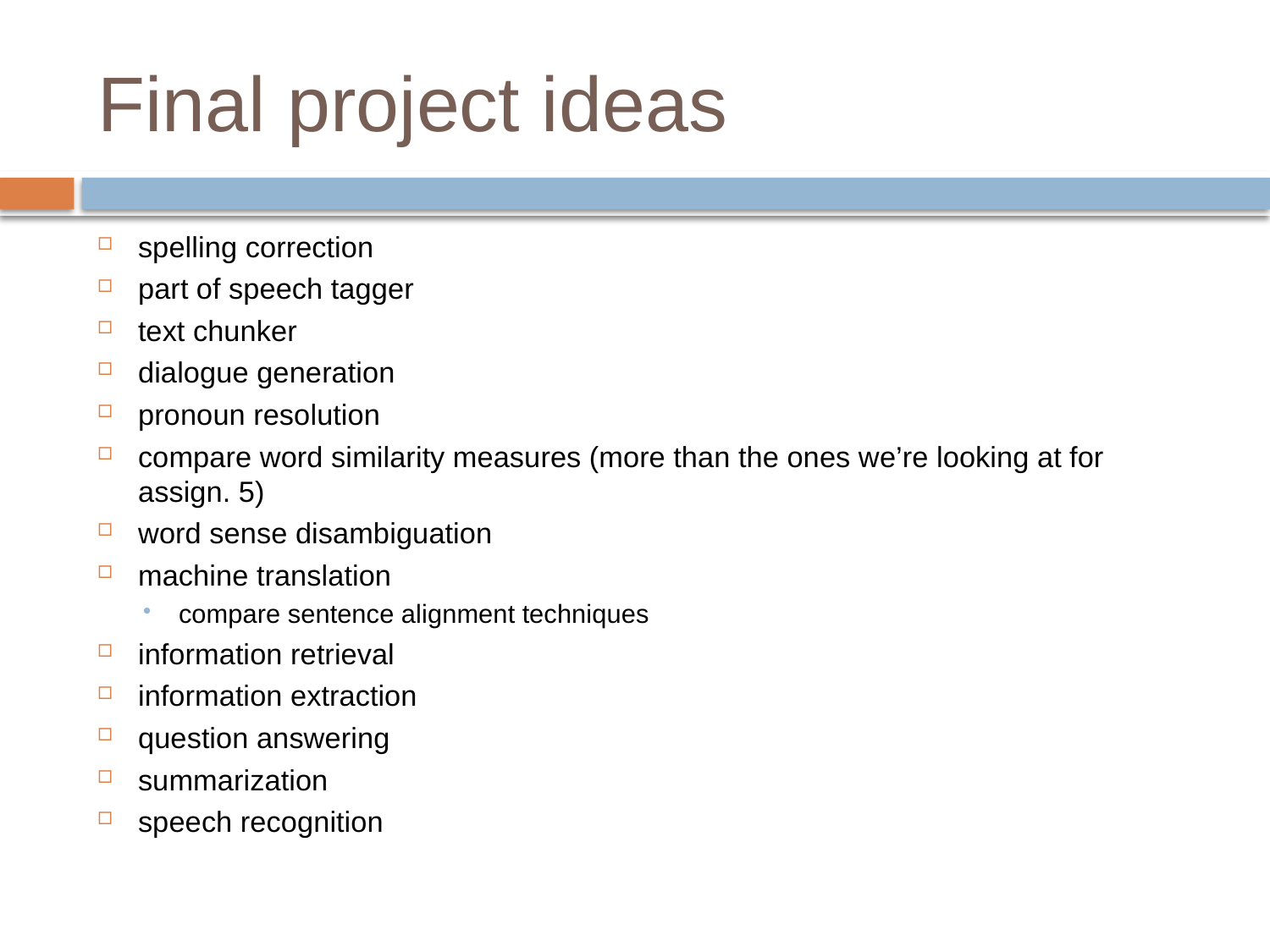

# Final project ideas
spelling correction
part of speech tagger
text chunker
dialogue generation
pronoun resolution
compare word similarity measures (more than the ones we’re looking at for assign. 5)
word sense disambiguation
machine translation
compare sentence alignment techniques
information retrieval
information extraction
question answering
summarization
speech recognition